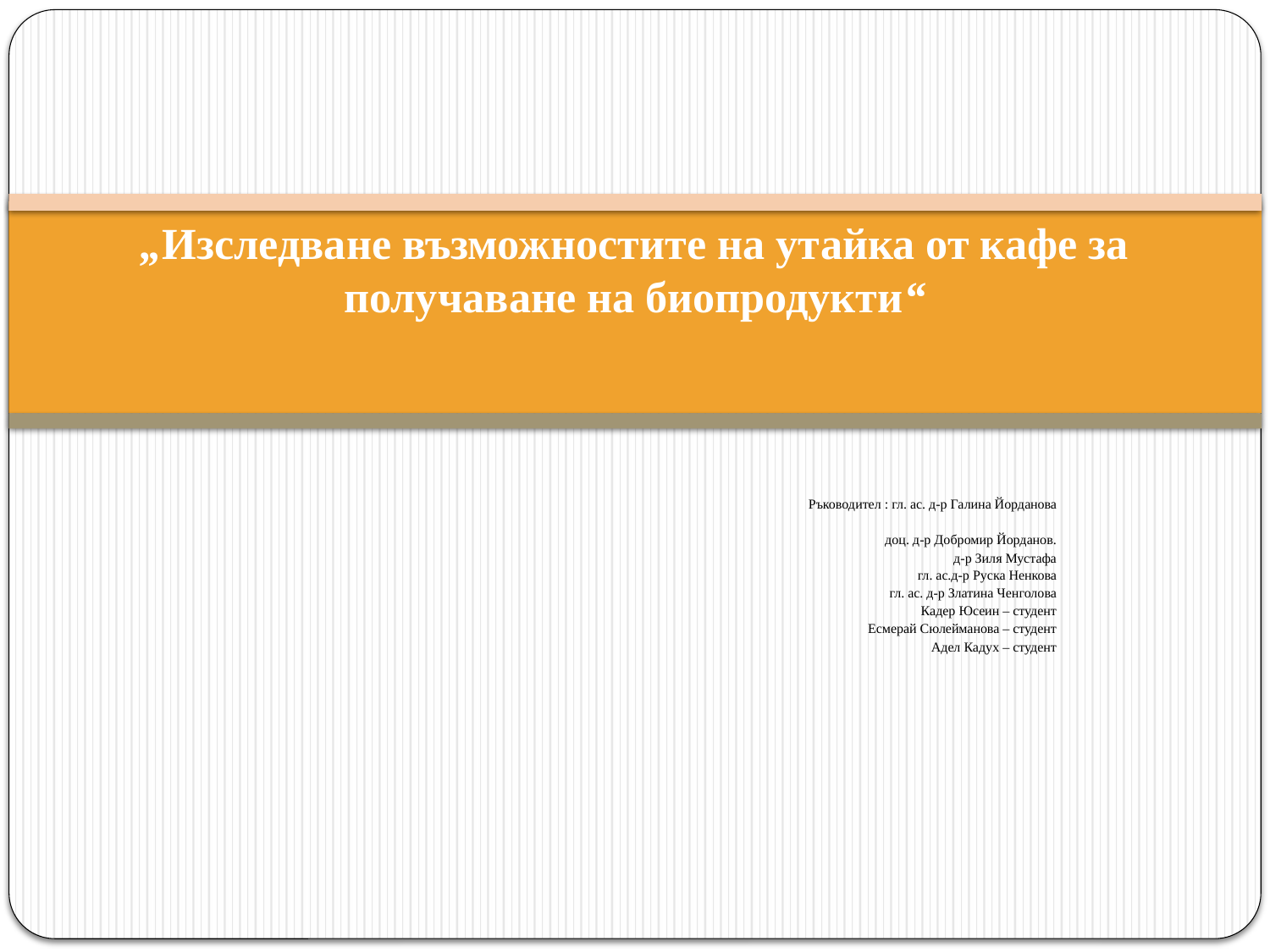

# „Изследване възможностите на утайка от кафе за получаване на биопродукти“

Ръководител : гл. ас. д-р Галина Йорданова

доц. д-р Добромир Йорданов.
д-р Зиля Мустафа
гл. ас.д-р Руска Ненкова
 гл. ас. д-р Златина Ченголова
 Кадер Юсеин – студент
 Есмерай Сюлейманова – студент
 Адел Кадух – студент